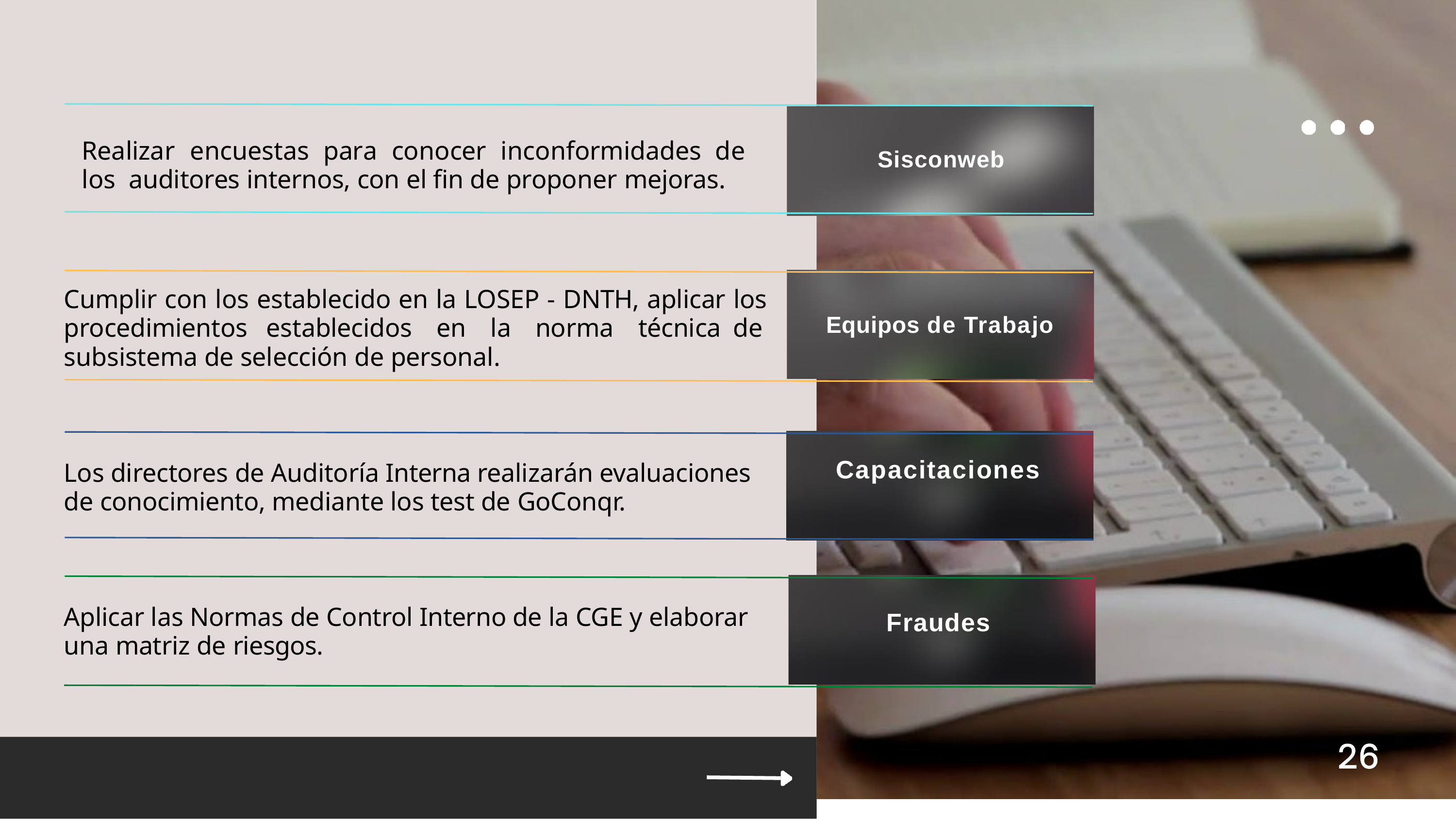

Realizar	encuestas	para	conocer	inconformidades	de	los  auditores internos, con el fin de proponer mejoras.
Sisconweb
Cumplir con los establecido en la LOSEP - DNTH, aplicar los  procedimientos establecidos  en  la  norma  técnica de  subsistema de selección de personal.
Equipos de Trabajo
Capacitaciones
Los directores de Auditoría Interna realizarán evaluaciones  de conocimiento, mediante los test de GoConqr.

Aplicar las Normas de Control Interno de la CGE y elaborar  una matriz de riesgos.
Fraudes